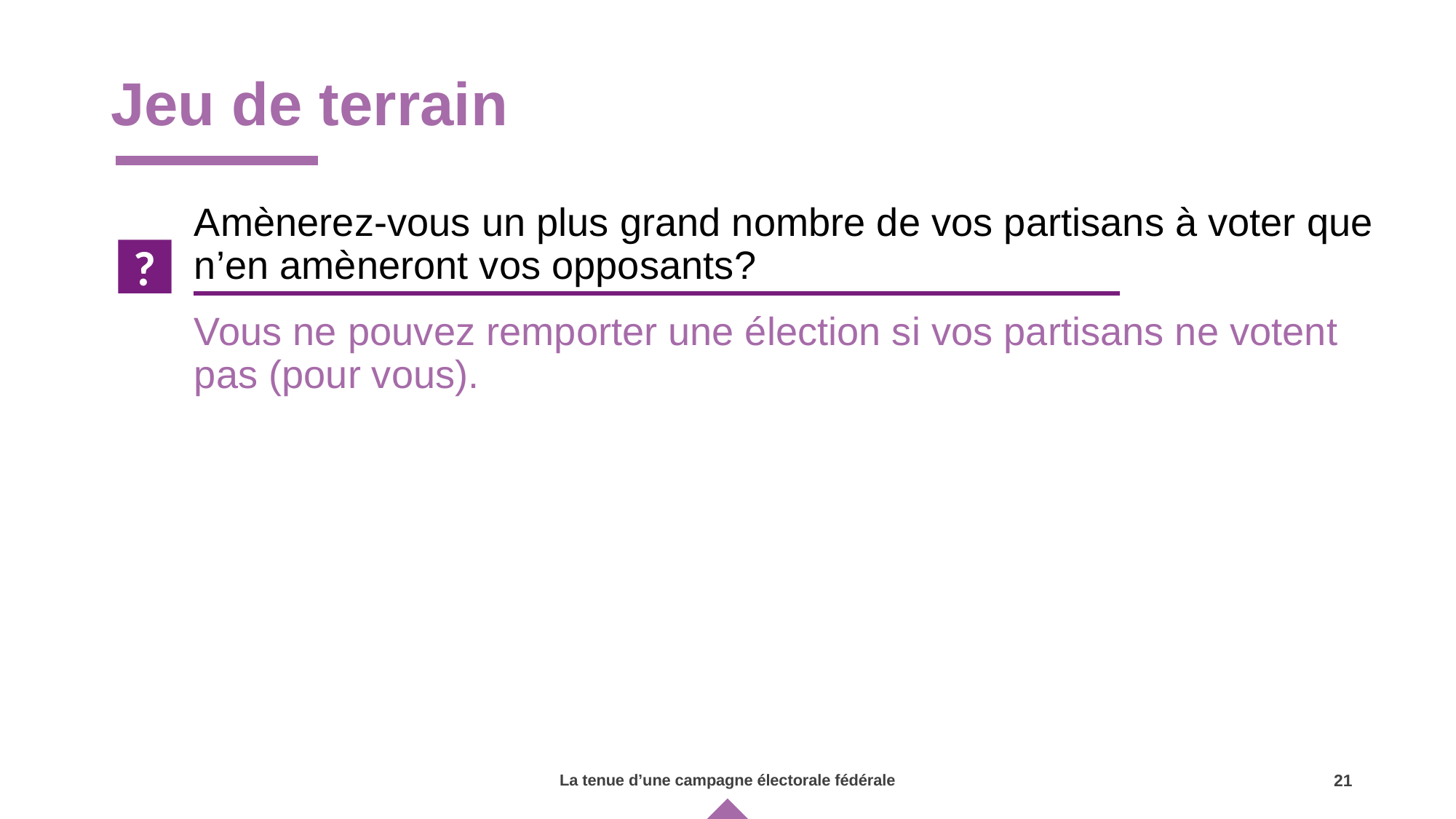

# Jeu de terrain
Amènerez-vous un plus grand nombre de vos partisans à voter que n’en amèneront vos opposants?
Vous ne pouvez remporter une élection si vos partisans ne votent pas (pour vous).
?